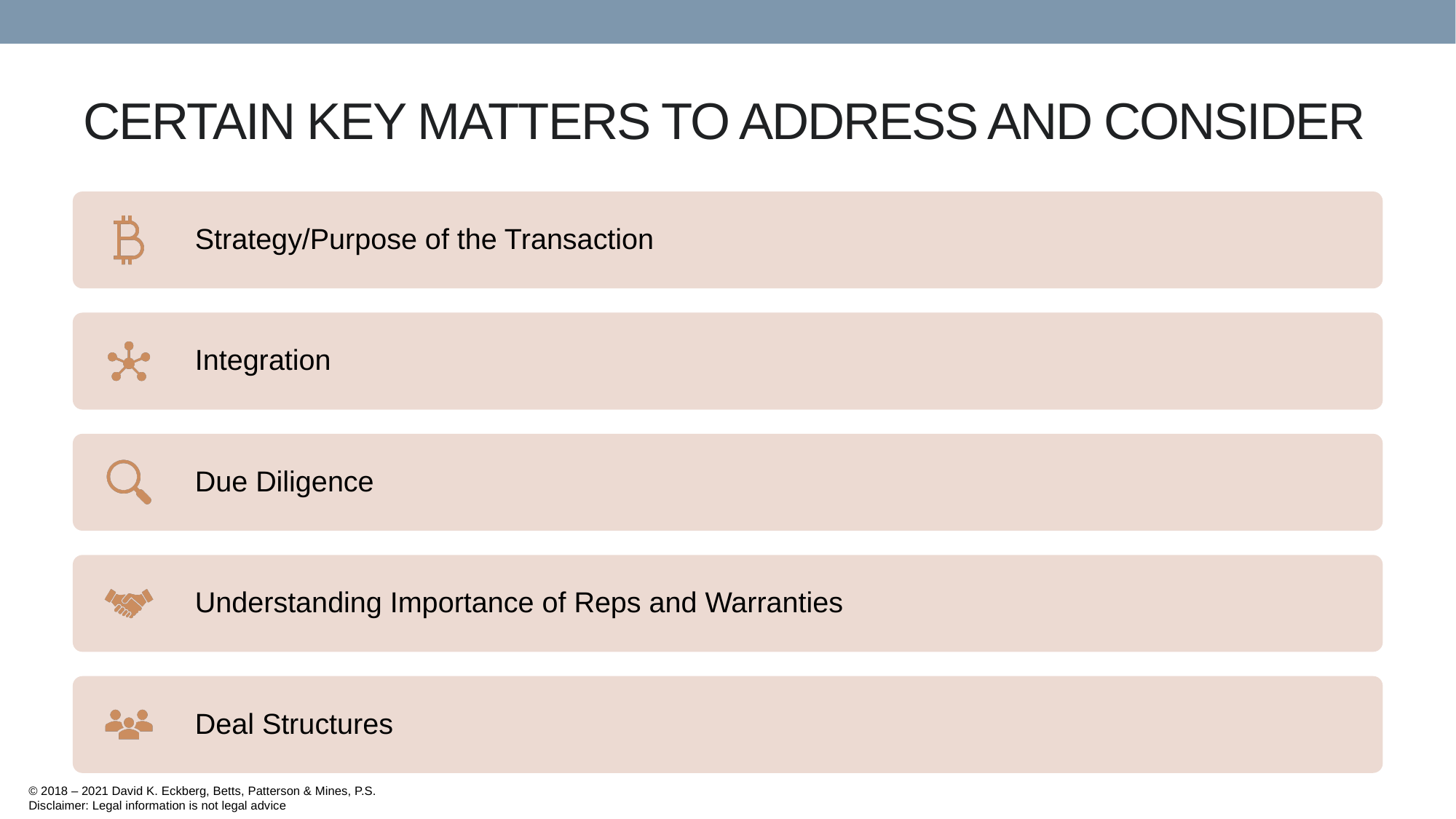

# CERTAIN KEY MATTERS TO ADDRESS AND CONSIDER
Strategy/Purpose of the Transaction
Integration
Due Diligence
Understanding Importance of Reps and Warranties
Deal Structures
© 2018 – 2021 David K. Eckberg, Betts, Patterson & Mines, P.S.
Disclaimer: Legal information is not legal advice